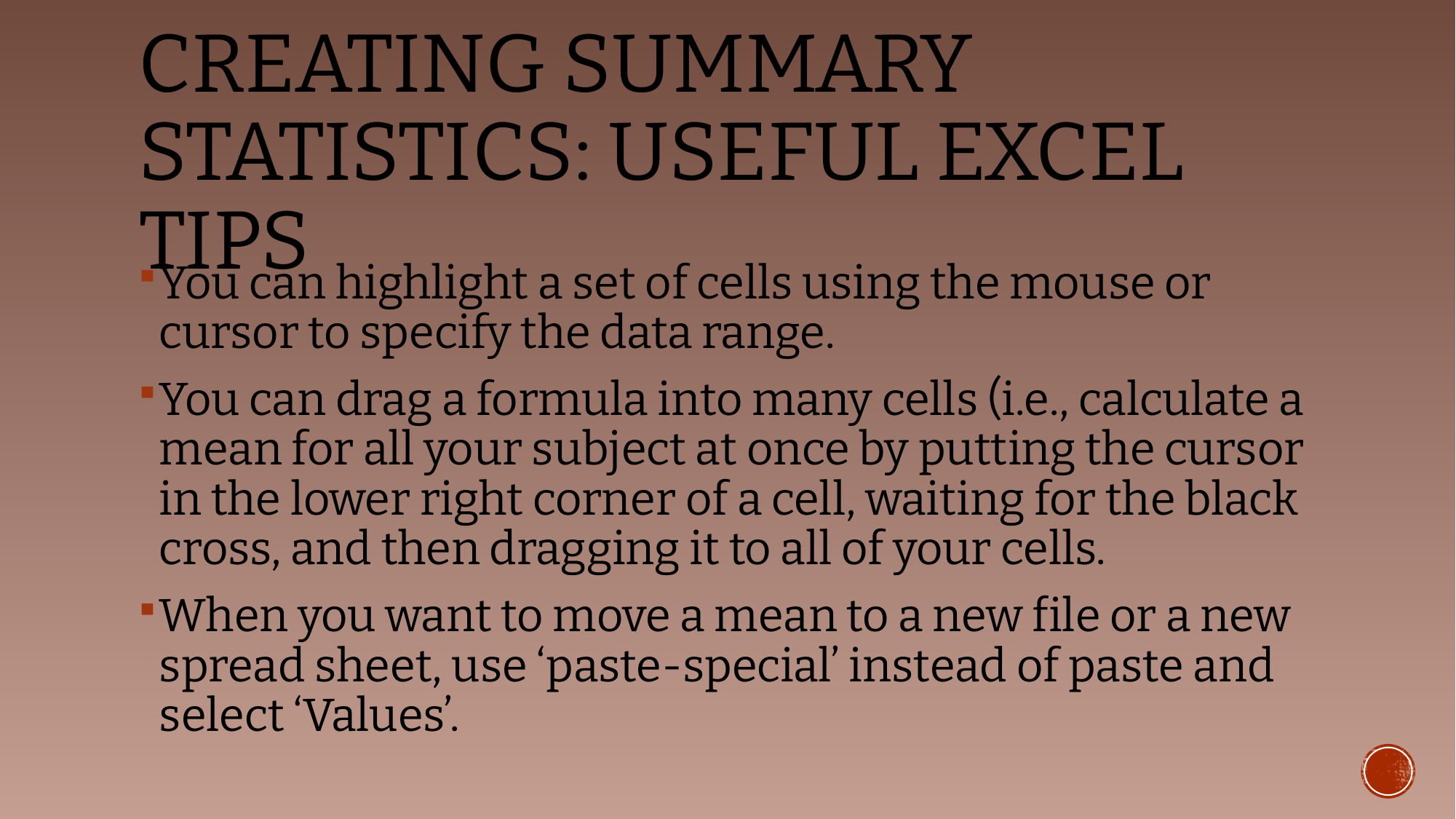

# Creating summary statistics: Useful Excel tips
You can highlight a set of cells using the mouse or cursor to specify the data range.
You can drag a formula into many cells (i.e., calculate a mean for all your subject at once by putting the cursor in the lower right corner of a cell, waiting for the black cross, and then dragging it to all of your cells.
When you want to move a mean to a new file or a new spread sheet, use ‘paste-special’ instead of paste and select ‘Values’.